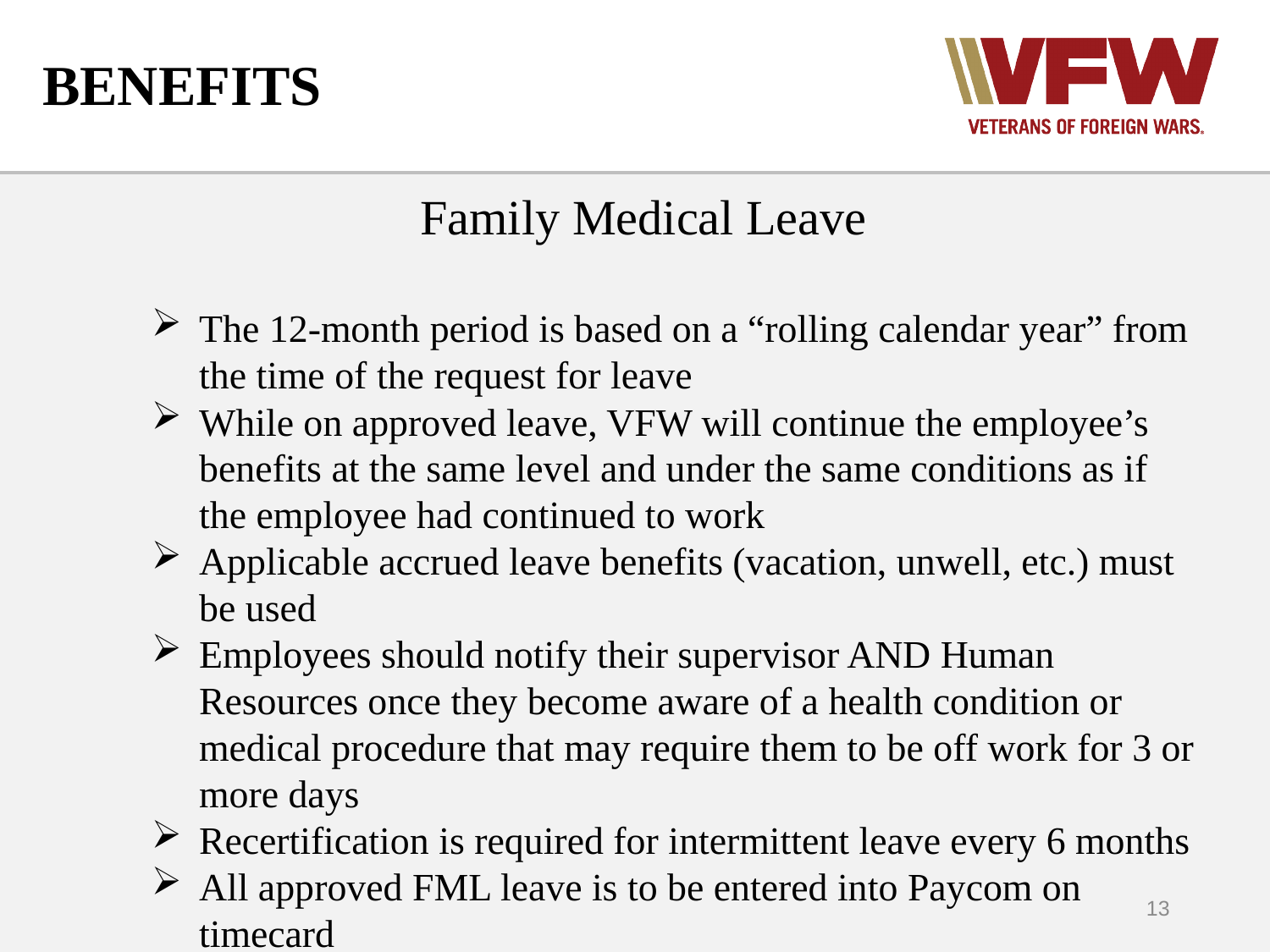

# BENEFITS
Family Medical Leave

The 12-month period is based on a “rolling calendar year” from the time of the request for leave
While on approved leave, VFW will continue the employee’s benefits at the same level and under the same conditions as if the employee had continued to work
Applicable accrued leave benefits (vacation, unwell, etc.) must be used
Employees should notify their supervisor AND Human Resources once they become aware of a health condition or medical procedure that may require them to be off work for 3 or more days
Recertification is required for intermittent leave every 6 months
All approved FML leave is to be entered into Paycom on timecard

13